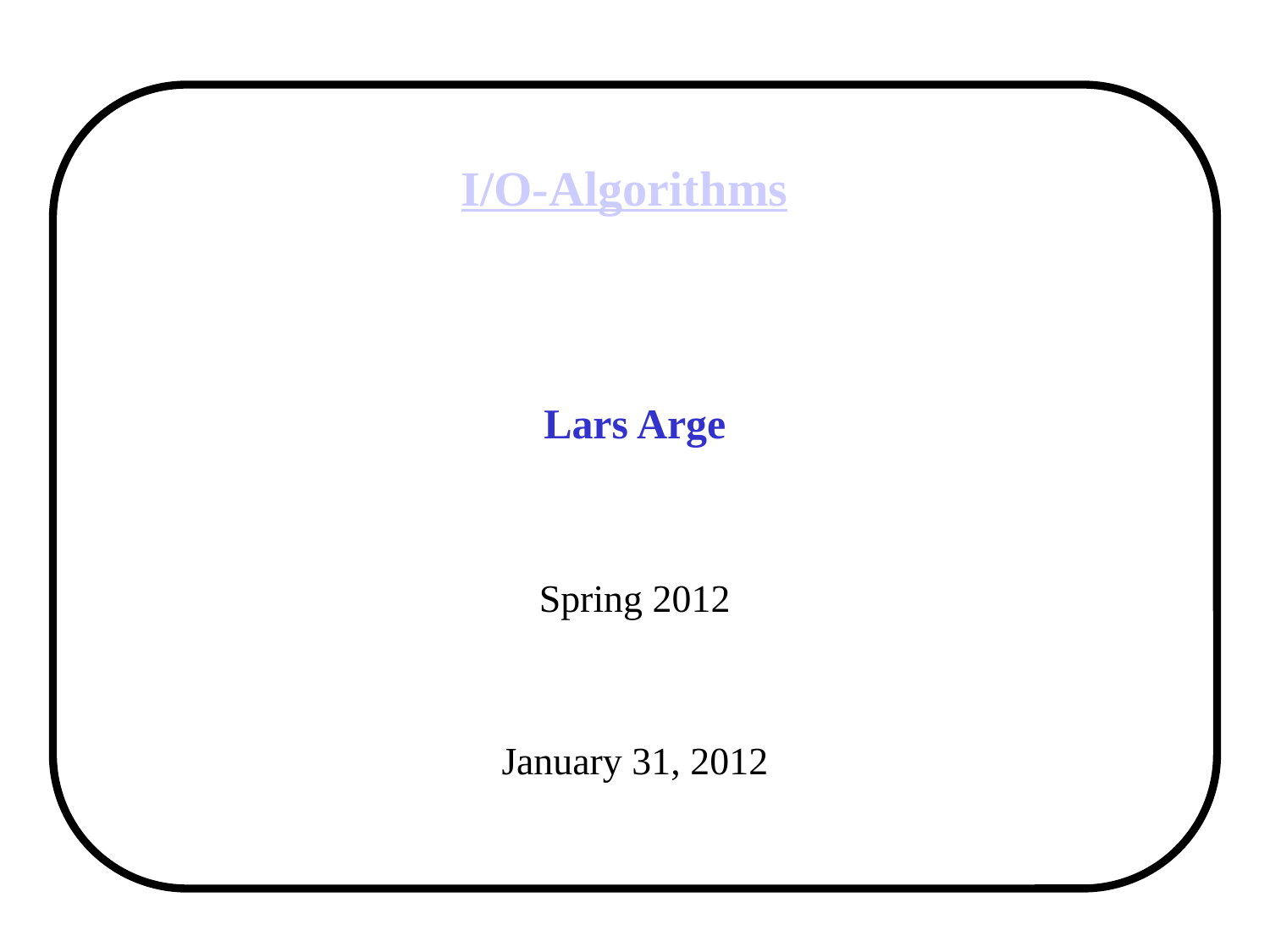

# I/O-Algorithms
Lars Arge

Spring 2012

January 31, 2012